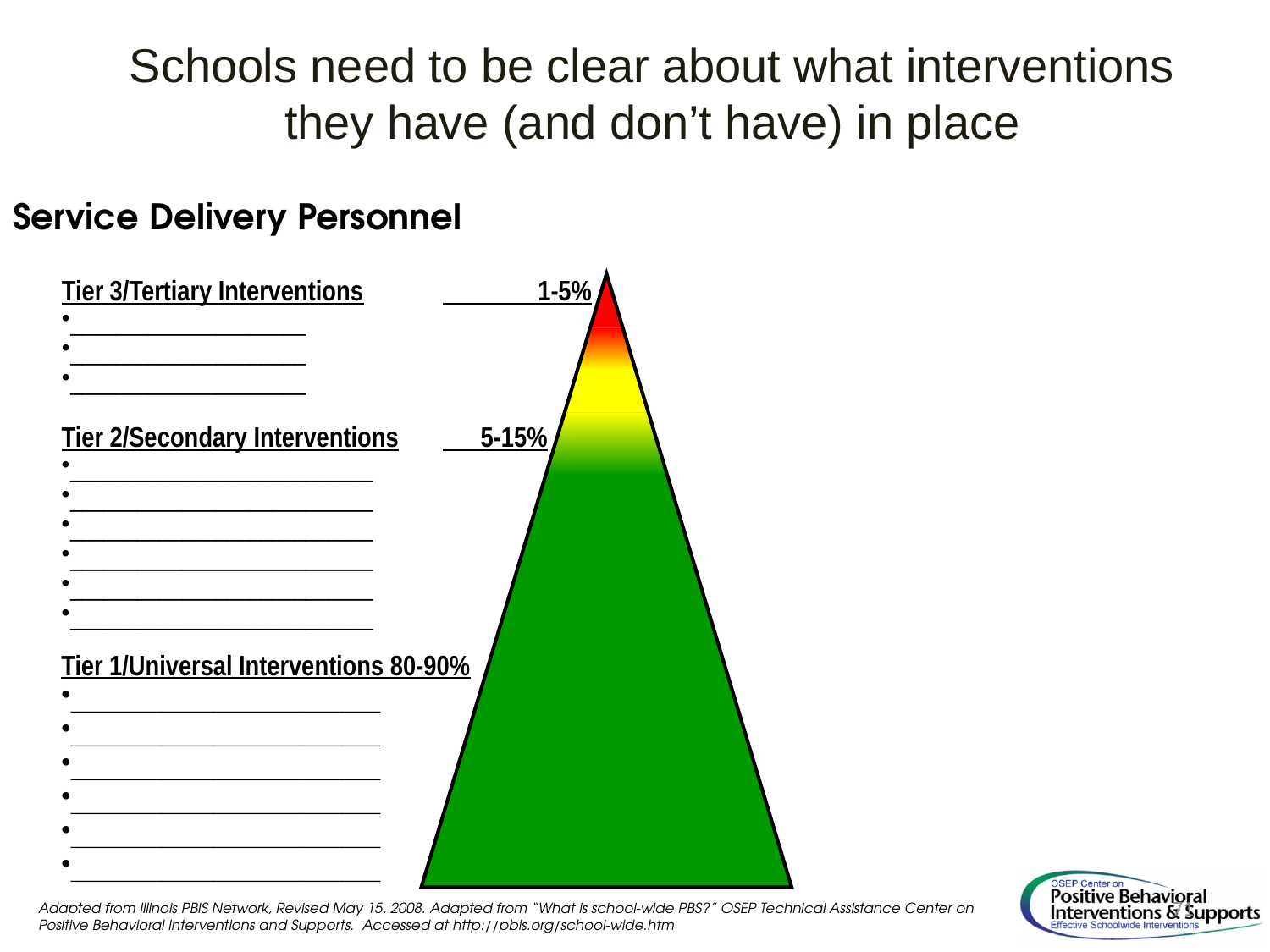

Schools need to be clear about what interventions they have (and don’t have) in place
Service Delivery Personnel
Tier 3/Tertiary Interventions	               1-5%
_____________________
_____________________
_____________________

Tier 2/Secondary Interventions	      5-15%
___________________________
___________________________
___________________________
___________________________
___________________________
___________________________
Tier 1/Universal Interventions 80-90%
________________________
________________________
________________________
________________________
________________________
________________________
71
Adapted from Illinois PBIS Network, Revised May 15, 2008. Adapted from “What is school-wide PBS?” OSEP Technical Assistance Center on Positive Behavioral Interventions and Supports.  Accessed at http://pbis.org/school-wide.htm